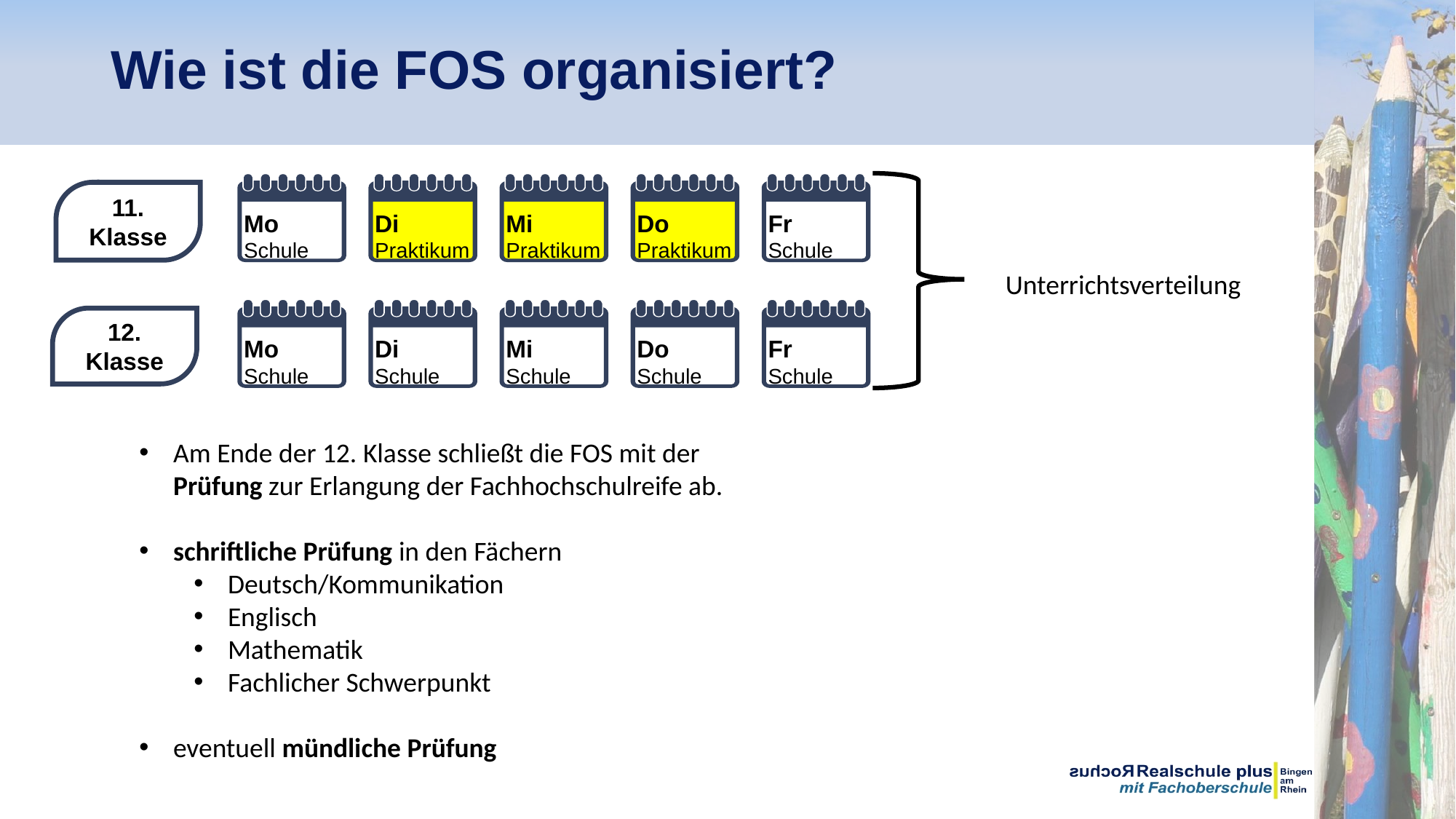

# Wie ist die FOS organisiert?

Mo
Schule

Di
Praktikum

Mi
Praktikum

Do
Praktikum

Fr
Schule

11. Klasse

Mo
Schule

Di
Schule

Mi
Schule

Do
Schule

Fr
Schule

12. Klasse

Unterrichtsverteilung
Am Ende der 12. Klasse schließt die FOS mit der Prüfung zur Erlangung der Fachhochschulreife ab.
schriftliche Prüfung in den Fächern
Deutsch/Kommunikation
Englisch
Mathematik
Fachlicher Schwerpunkt

eventuell mündliche Prüfung